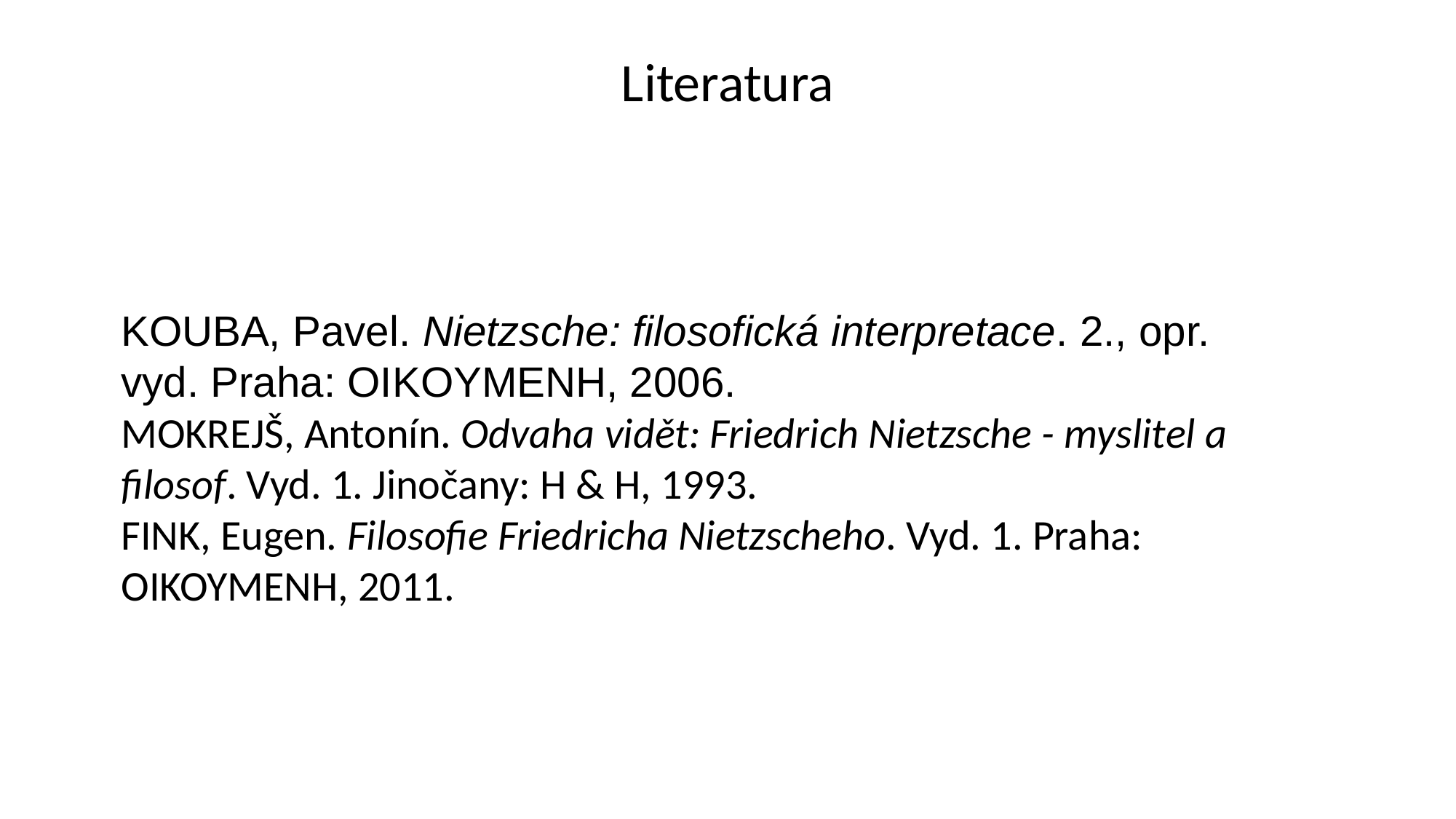

# Literatura
KOUBA, Pavel. Nietzsche: filosofická interpretace. 2., opr. vyd. Praha: OIKOYMENH, 2006.
Mokrejš, Antonín. Odvaha vidět: Friedrich Nietzsche - myslitel a filosof. Vyd. 1. Jinočany: H & H, 1993.
Fink, Eugen. Filosofie Friedricha Nietzscheho. Vyd. 1. Praha: OIKOYMENH, 2011.